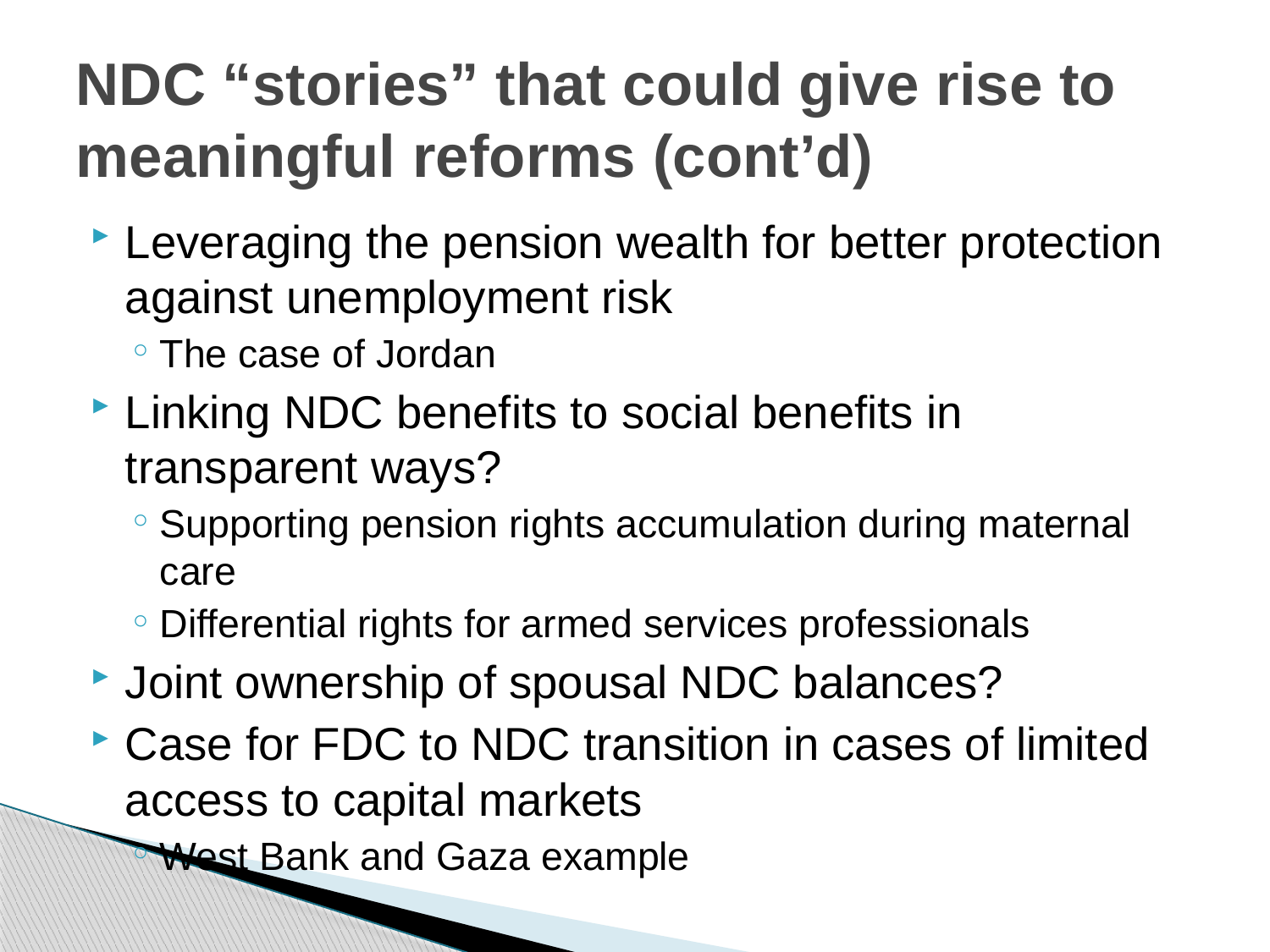

# NDC “stories” that could give rise to meaningful reforms (cont’d)
Leveraging the pension wealth for better protection against unemployment risk
The case of Jordan
Linking NDC benefits to social benefits in transparent ways?
Supporting pension rights accumulation during maternal care
Differential rights for armed services professionals
Joint ownership of spousal NDC balances?
Case for FDC to NDC transition in cases of limited access to capital markets
West Bank and Gaza example